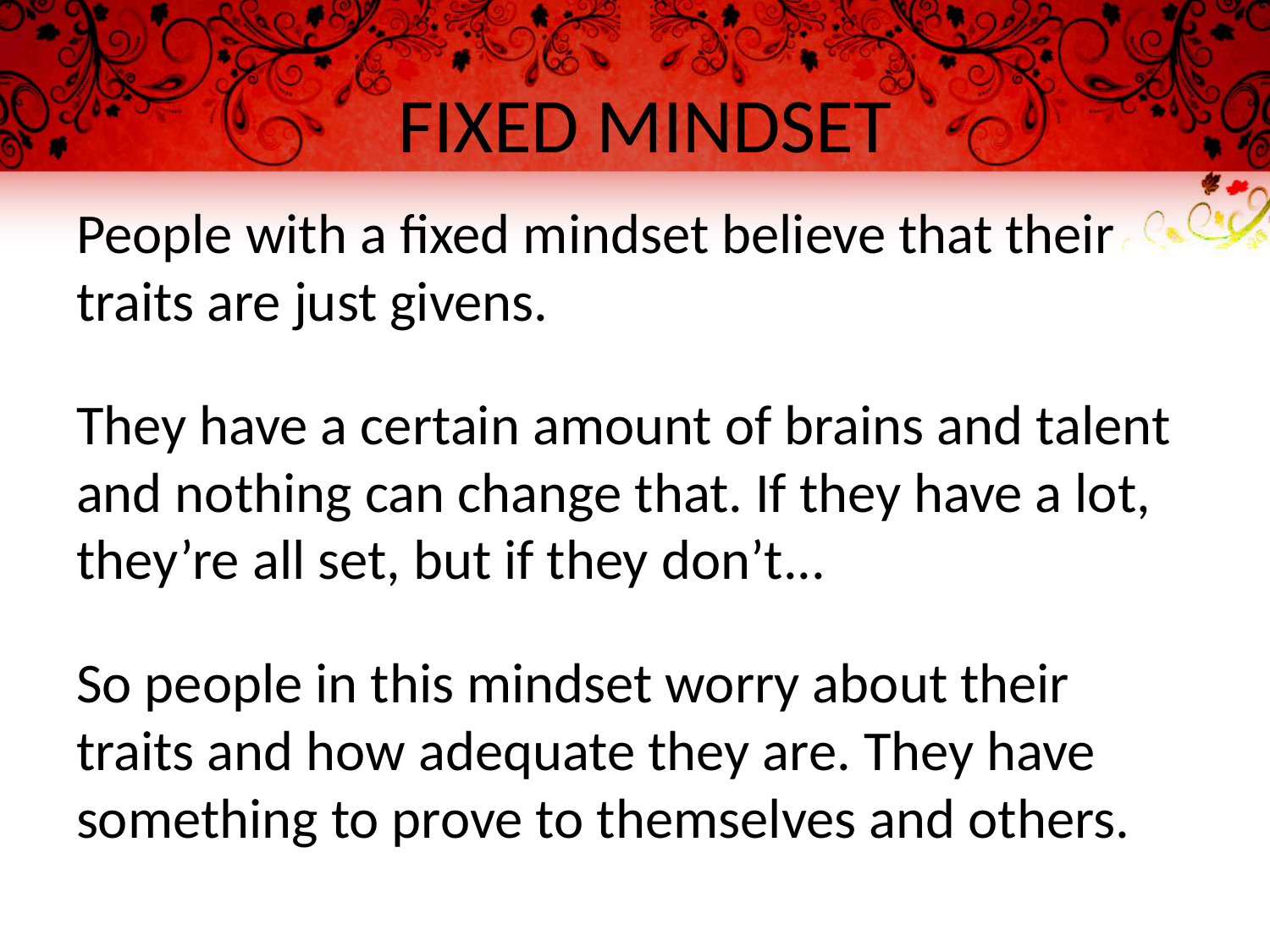

# FIXED MINDSET
People with a fixed mindset believe that their traits are just givens.

They have a certain amount of brains and talent and nothing can change that. If they have a lot, they’re all set, but if they don’t...

So people in this mindset worry about their traits and how adequate they are. They have something to prove to themselves and others.